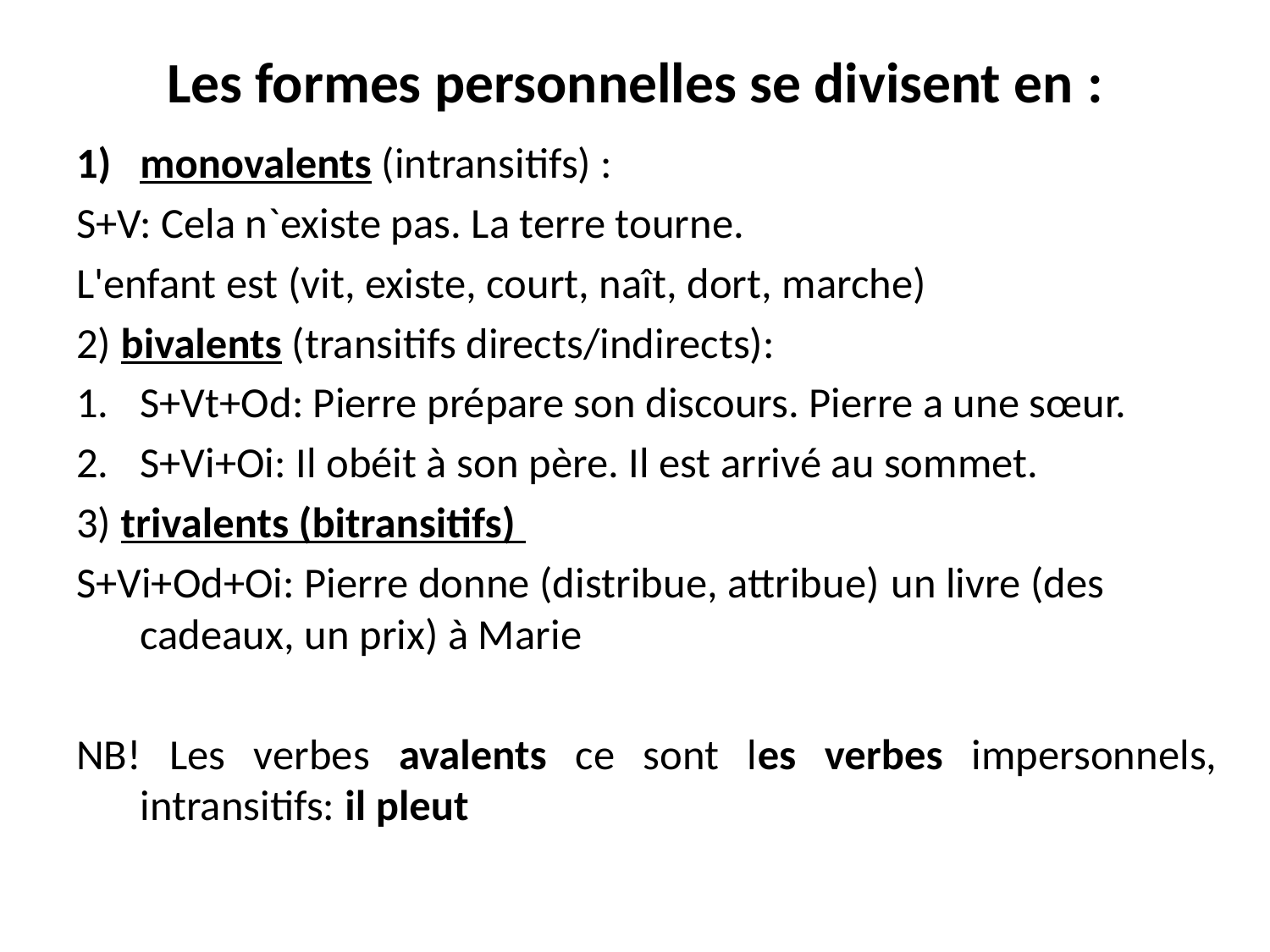

# Les formes personnelles se divisent en :
monovalents (intransitifs) :
S+V: Cela n`existe pas. La terre tourne.
L'enfant est (vit, existe, court, naît, dort, marche)
2) bivalents (transitifs directs/indirects):
S+Vt+Od: Pierre prépare son discours. Pierre a une sœur.
S+Vi+Oi: Il obéit à son père. Il est arrivé au sommet.
3) trivalents (bitransitifs)
S+Vi+Od+Oi: Pierre donne (distribue, attribue) un livre (des cadeaux, un prix) à Marie

NB! Les verbes avalents ce sont les verbes impersonnels, intransitifs: il pleut